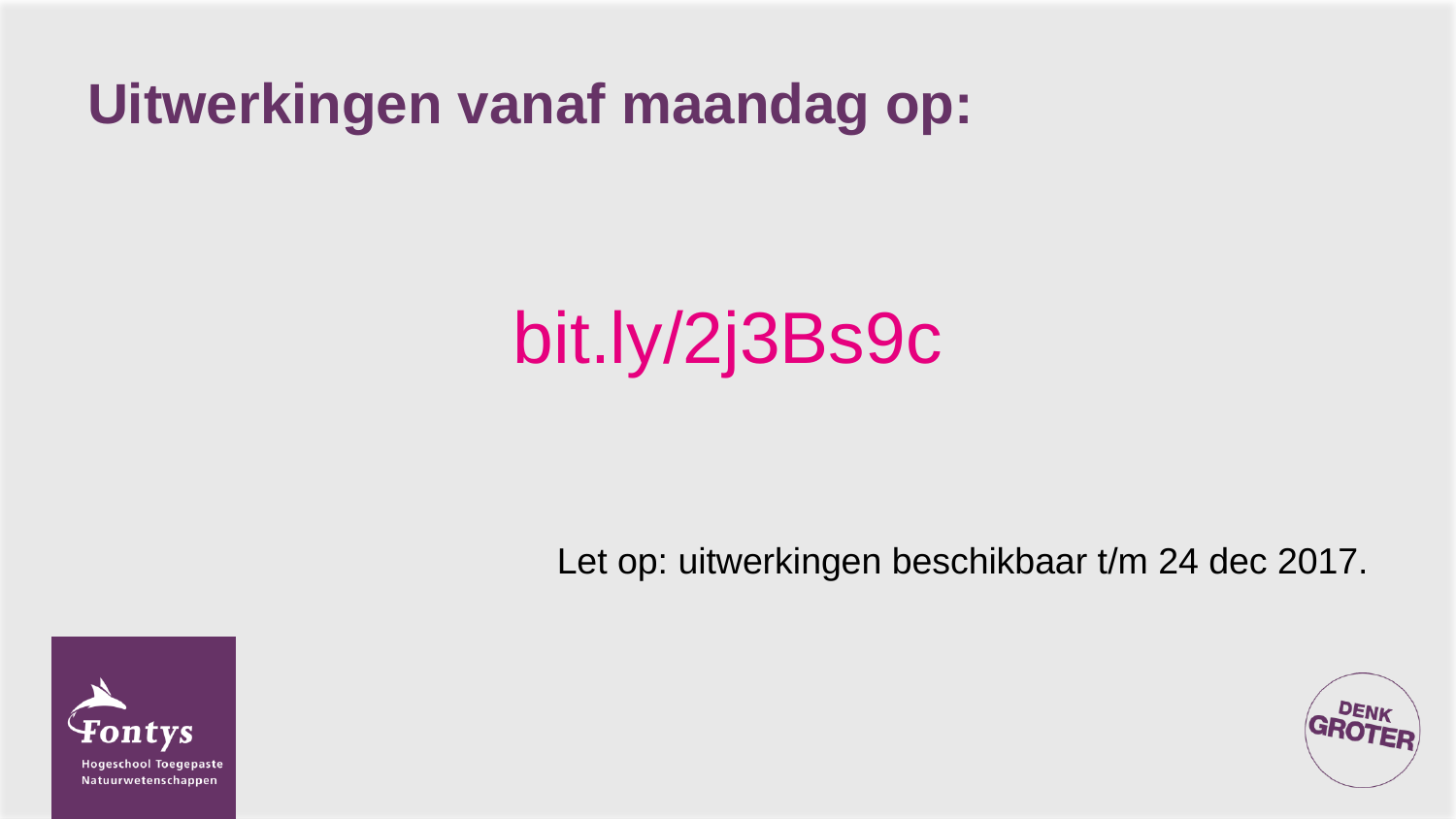

# Uitwerkingen vanaf maandag op:

bit.ly/2j3Bs9c

Let op: uitwerkingen beschikbaar t/m 24 dec 2017.